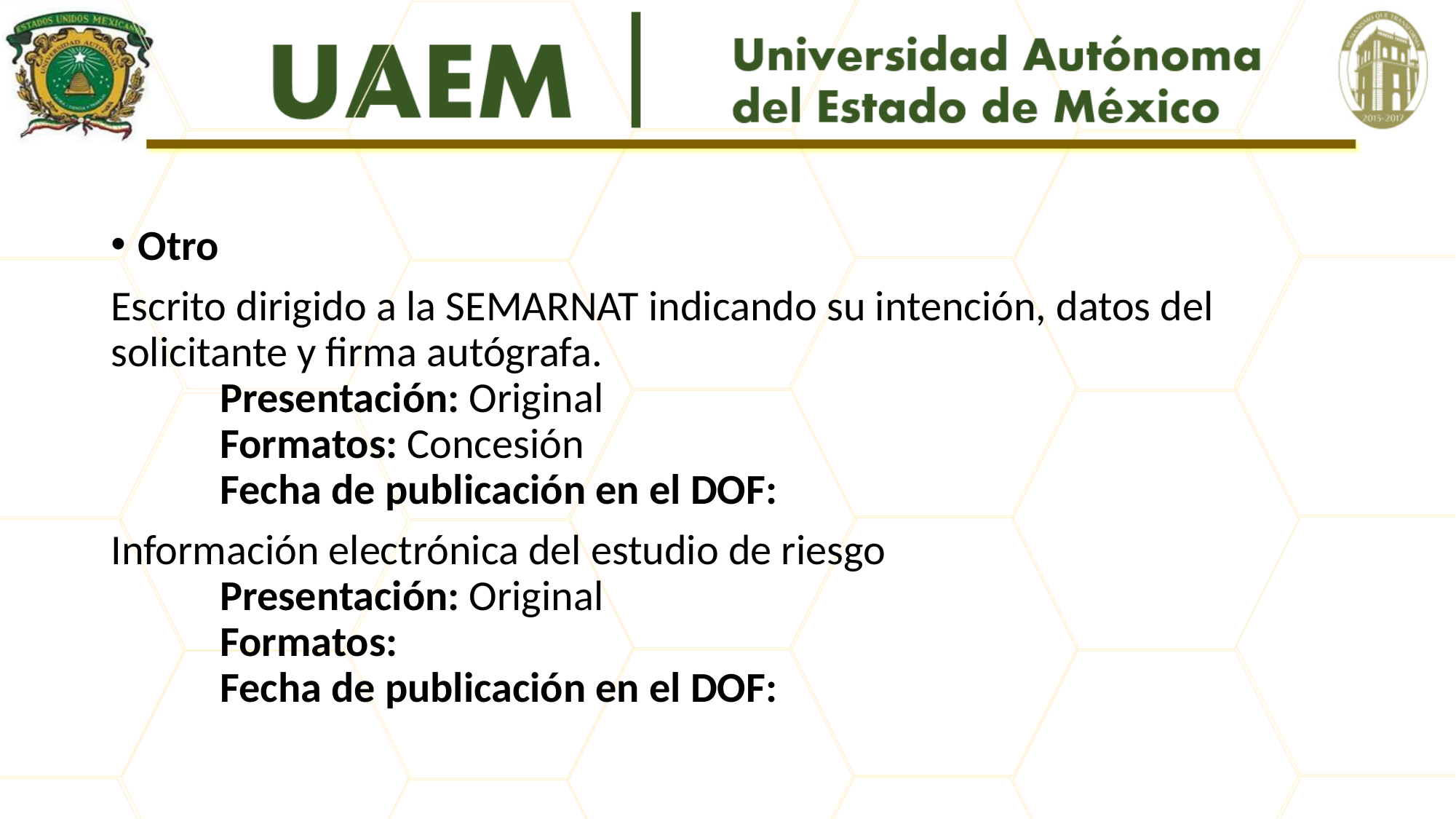

#
Otro
Escrito dirigido a la SEMARNAT indicando su intención, datos del solicitante y firma autógrafa. 
	Presentación: Original 
	Formatos: Concesión 
	Fecha de publicación en el DOF:
Información electrónica del estudio de riesgo 
	Presentación: Original 
	Formatos: 
	Fecha de publicación en el DOF: